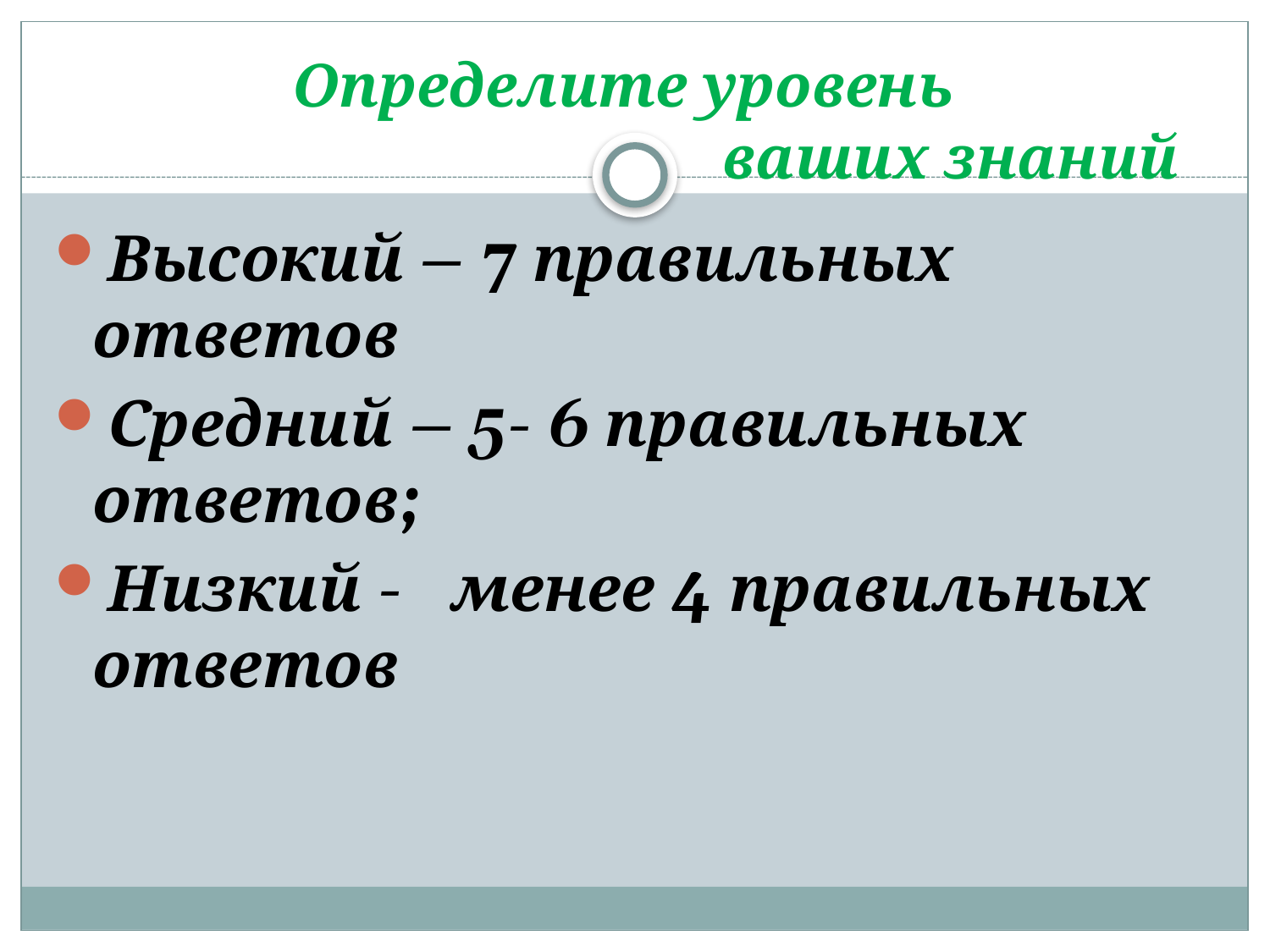

# Определите уровень ваших знаний
Высокий – 7 правильных ответов
Средний – 5- 6 правильных ответов;
Низкий -   менее 4 правильных ответов